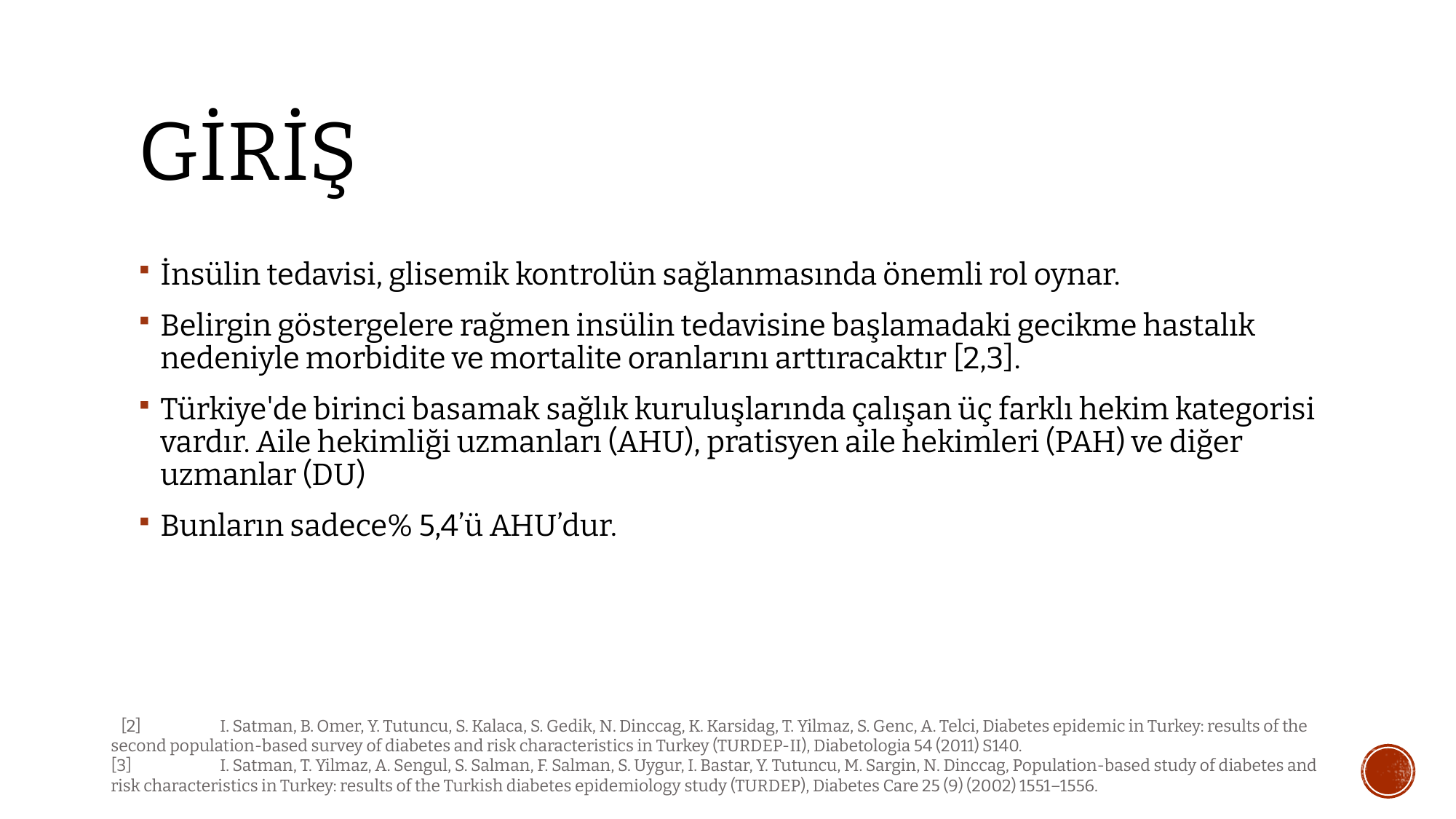

# GİRİŞ
İnsülin tedavisi, glisemik kontrolün sağlanmasında önemli rol oynar.
Belirgin göstergelere rağmen insülin tedavisine başlamadaki gecikme hastalık nedeniyle morbidite ve mortalite oranlarını arttıracaktır [2,3].
Türkiye'de birinci basamak sağlık kuruluşlarında çalışan üç farklı hekim kategorisi vardır. Aile hekimliği uzmanları (AHU), pratisyen aile hekimleri (PAH) ve diğer uzmanlar (DU)
Bunların sadece% 5,4’ü AHU’dur.

   [2]	I. Satman, B. Omer, Y. Tutuncu, S. Kalaca, S. Gedik, N. Dinccag, K. Karsidag, T. Yilmaz, S. Genc, A. Telci, Diabetes epidemic in Turkey: results of the second population-based survey of diabetes and risk characteristics in Turkey (TURDEP-II), Diabetologia 54 (2011) S140.
[3]	I. Satman, T. Yilmaz, A. Sengul, S. Salman, F. Salman, S. Uygur, I. Bastar, Y. Tutuncu, M. Sargin, N. Dinccag, Population-based study of diabetes and risk characteristics in Turkey: results of the Turkish diabetes epidemiology study (TURDEP), Diabetes Care 25 (9) (2002) 1551–1556.